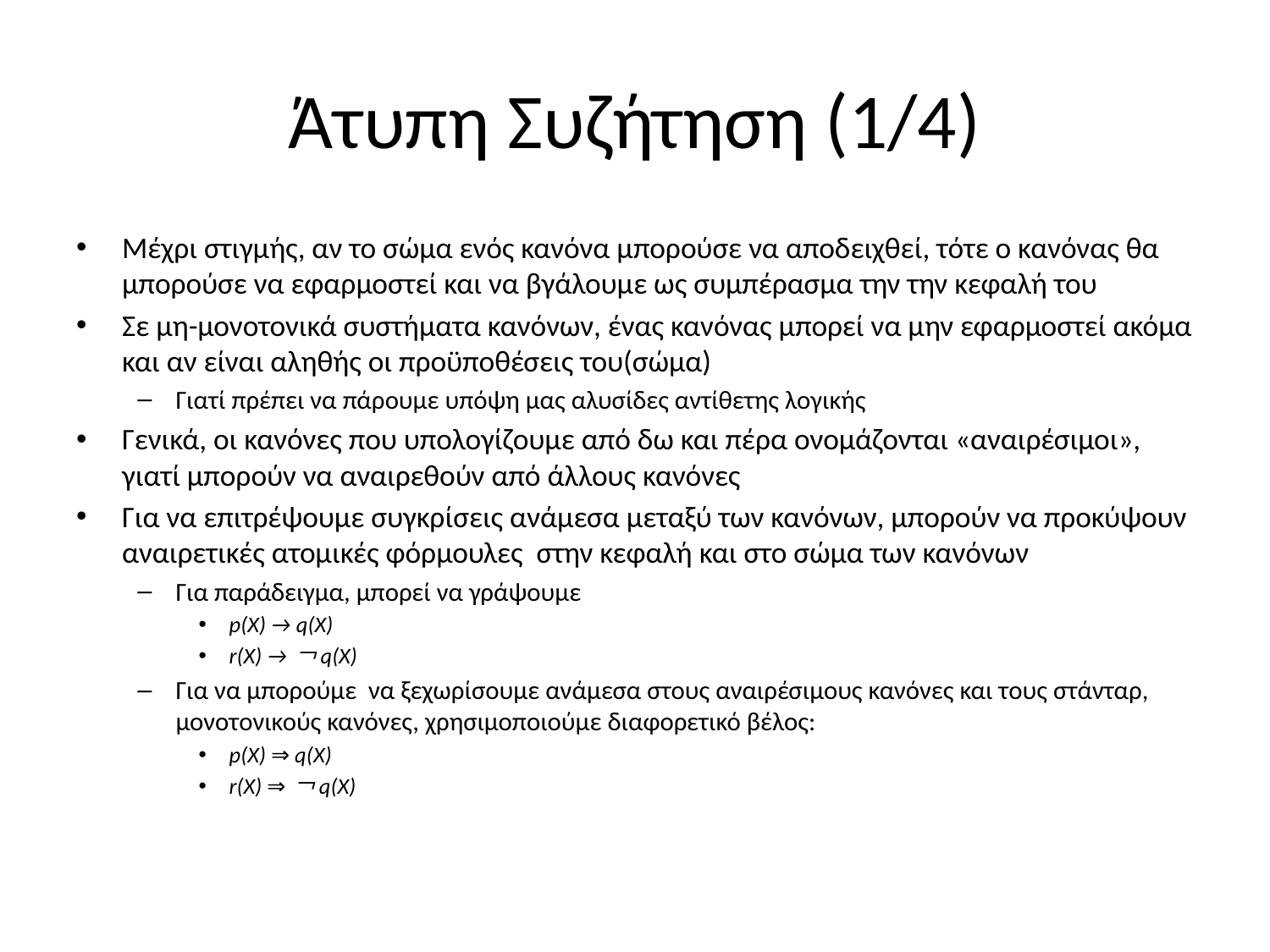

# Άτυπη Συζήτηση (1/4)
Μέχρι στιγμής, αν το σώμα ενός κανόνα μπορούσε να αποδειχθεί, τότε ο κανόνας θα μπορούσε να εφαρμοστεί και να βγάλουμε ως συμπέρασμα την την κεφαλή του
Σε μη-μονοτονικά συστήματα κανόνων, ένας κανόνας μπορεί να μην εφαρμοστεί ακόμα και αν είναι αληθής οι προϋποθέσεις του(σώμα)
Γιατί πρέπει να πάρουμε υπόψη μας αλυσίδες αντίθετης λογικής
Γενικά, οι κανόνες που υπολογίζουμε από δω και πέρα ονομάζονται «αναιρέσιμοι», γιατί μπορούν να αναιρεθούν από άλλους κανόνες
Για να επιτρέψουμε συγκρίσεις ανάμεσα μεταξύ των κανόνων, μπορούν να προκύψουν αναιρετικές ατομικές φόρμουλες  στην κεφαλή και στο σώμα των κανόνων
Για παράδειγμα, μπορεί να γράψουμε
p(X) → q(X)
r(X) → ￢q(X)
Για να μπορούμε  να ξεχωρίσουμε ανάμεσα στους αναιρέσιμους κανόνες και τους στάνταρ, μονοτονικούς κανόνες, χρησιμοποιούμε διαφορετικό βέλος:
p(X) ⇒ q(X)
r(X) ⇒ ￢q(X)